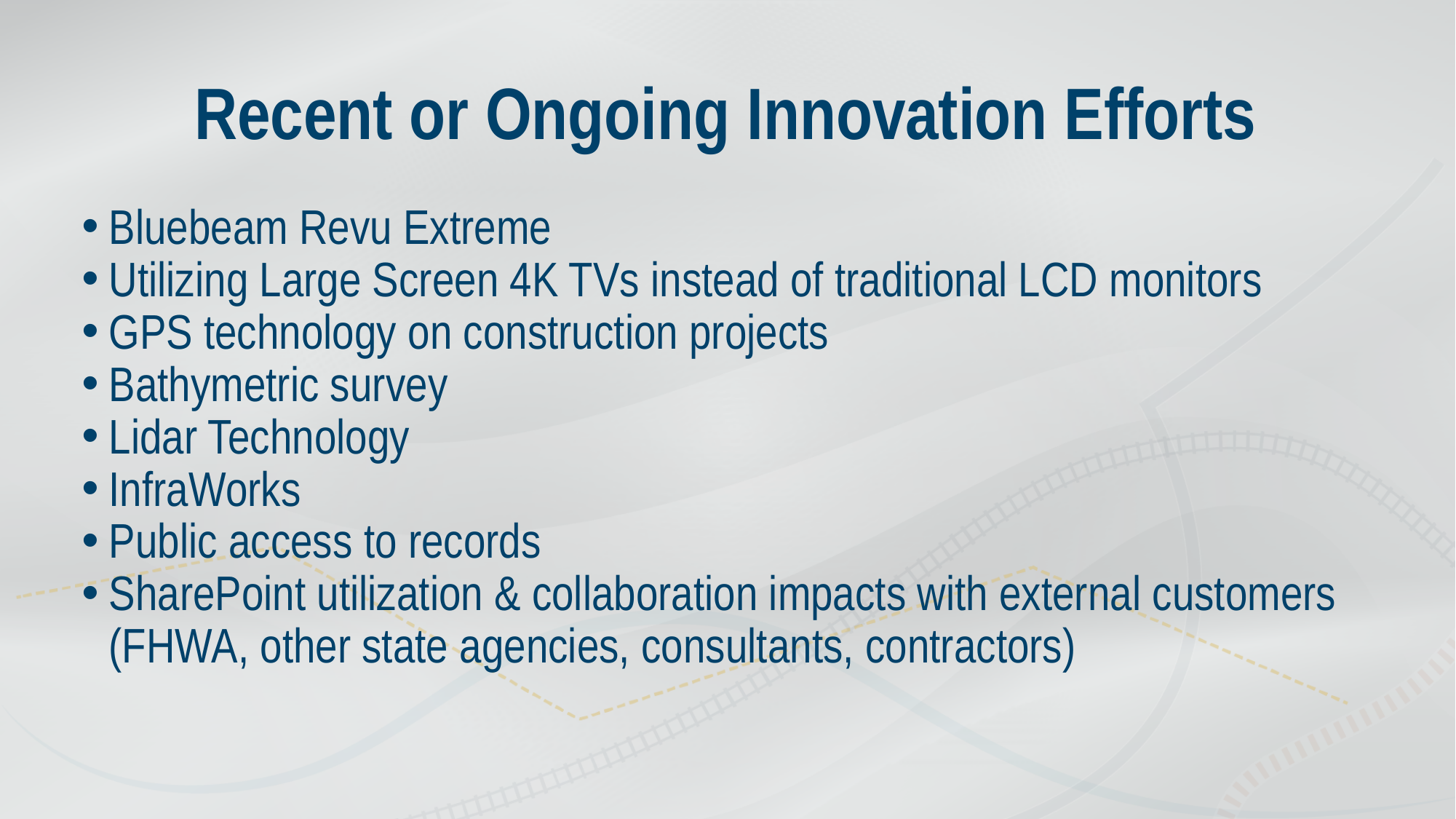

# Recent or Ongoing Innovation Efforts
Bluebeam Revu Extreme
Utilizing Large Screen 4K TVs instead of traditional LCD monitors
GPS technology on construction projects
Bathymetric survey
Lidar Technology
InfraWorks
Public access to records
SharePoint utilization & collaboration impacts with external customers (FHWA, other state agencies, consultants, contractors)